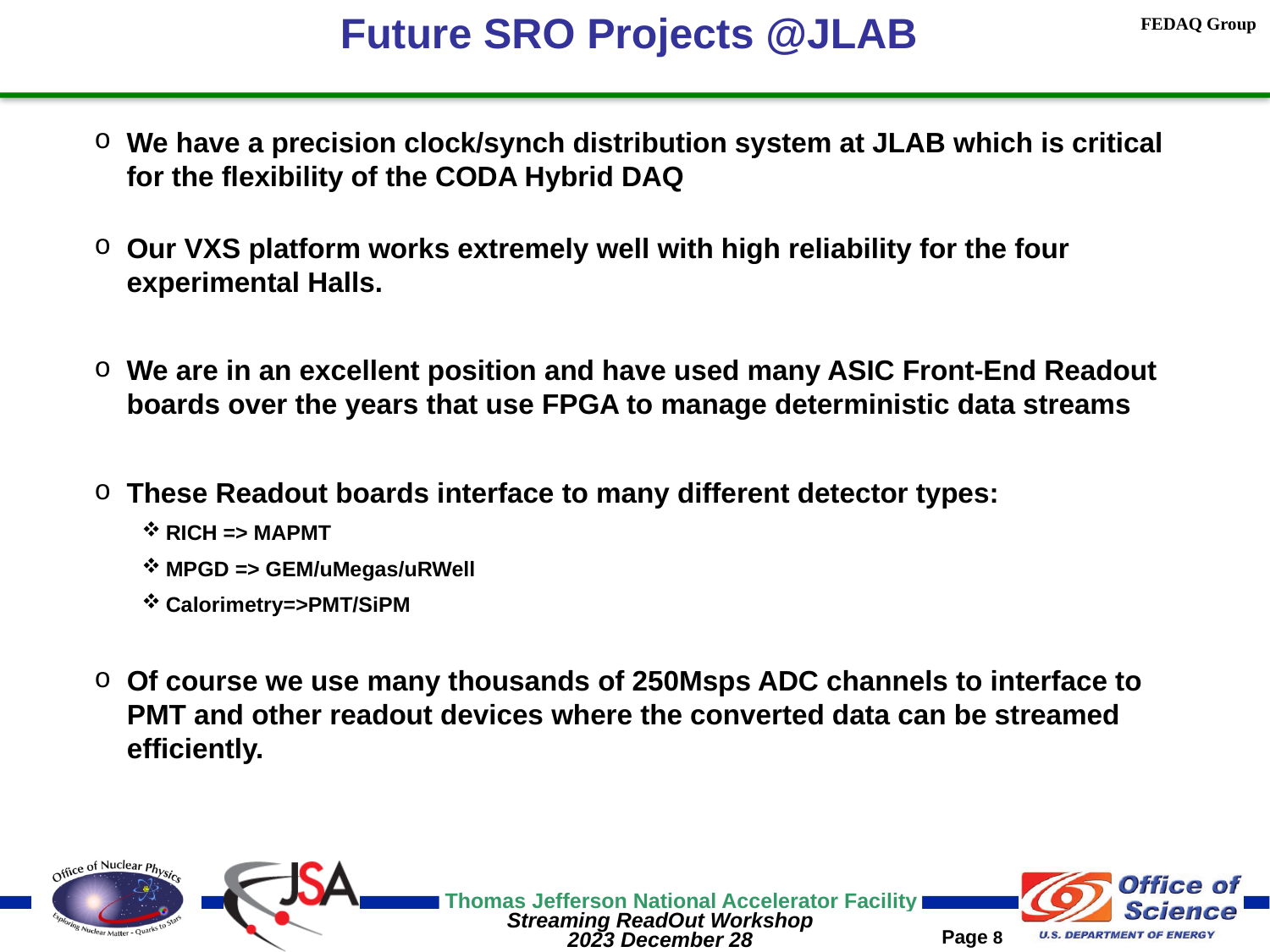

Future SRO Projects @JLAB
FEDAQ Group
We have a precision clock/synch distribution system at JLAB which is critical for the flexibility of the CODA Hybrid DAQ

Our VXS platform works extremely well with high reliability for the four experimental Halls.

We are in an excellent position and have used many ASIC Front-End Readout boards over the years that use FPGA to manage deterministic data streams

These Readout boards interface to many different detector types:
RICH => MAPMT
MPGD => GEM/uMegas/uRWell
Calorimetry=>PMT/SiPM

Of course we use many thousands of 250Msps ADC channels to interface to PMT and other readout devices where the converted data can be streamed efficiently.

Important Links:
Detector Working Groups have started a spreadsheet for detector details such as cabling, channel counts, Electronic board counts etc.  Please see:
Project Information - Electron-Proton/Ion Collider Experiment (bnl.gov)